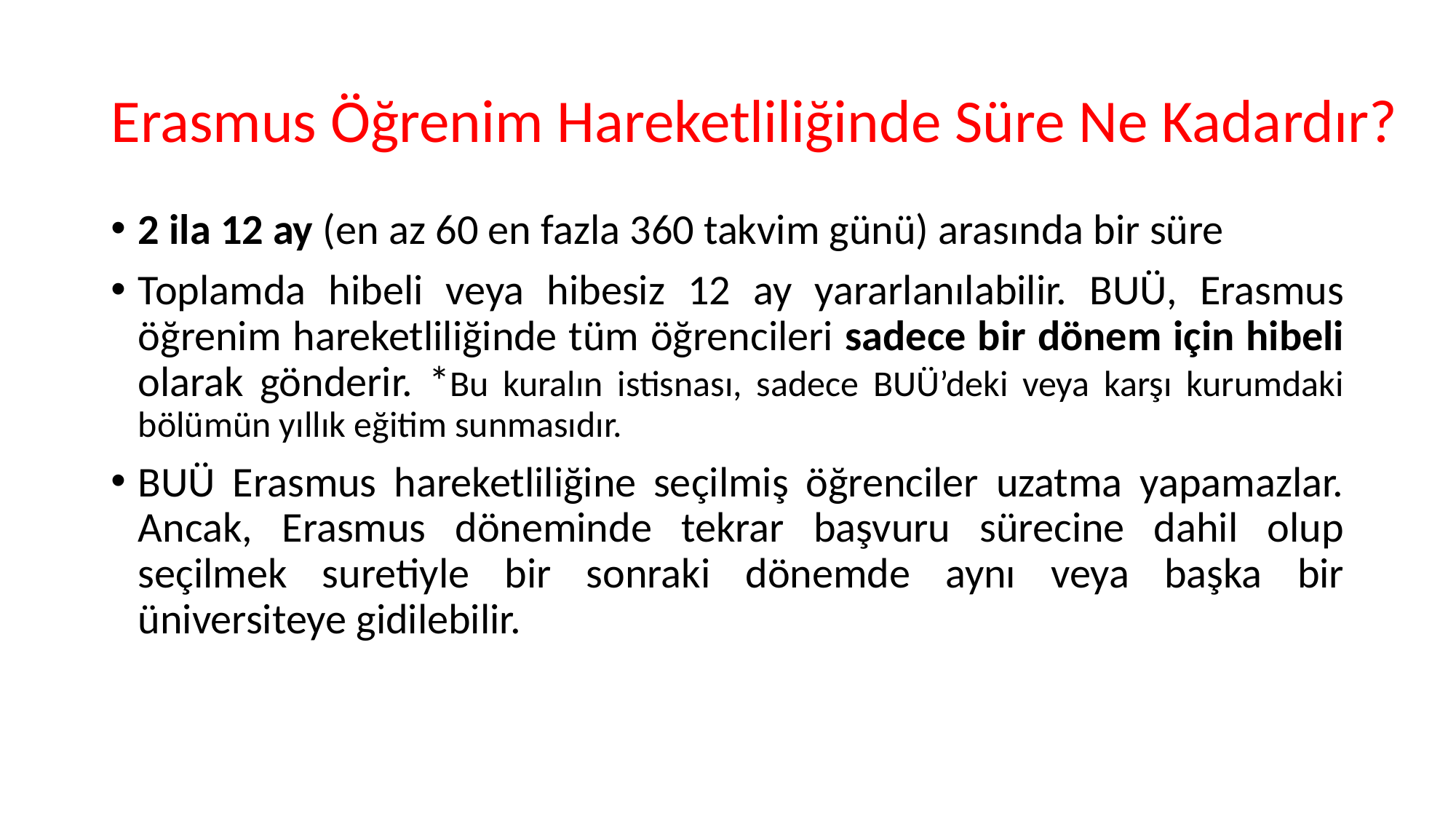

# Erasmus Öğrenim Hareketliliğinde Süre Ne Kadardır?
2 ila 12 ay (en az 60 en fazla 360 takvim günü) arasında bir süre
Toplamda hibeli veya hibesiz 12 ay yararlanılabilir. BUÜ, Erasmus öğrenim hareketliliğinde tüm öğrencileri sadece bir dönem için hibeli olarak gönderir. *Bu kuralın istisnası, sadece BUÜ’deki veya karşı kurumdaki bölümün yıllık eğitim sunmasıdır.
BUÜ Erasmus hareketliliğine seçilmiş öğrenciler uzatma yapamazlar. Ancak, Erasmus döneminde tekrar başvuru sürecine dahil olup seçilmek suretiyle bir sonraki dönemde aynı veya başka bir üniversiteye gidilebilir.